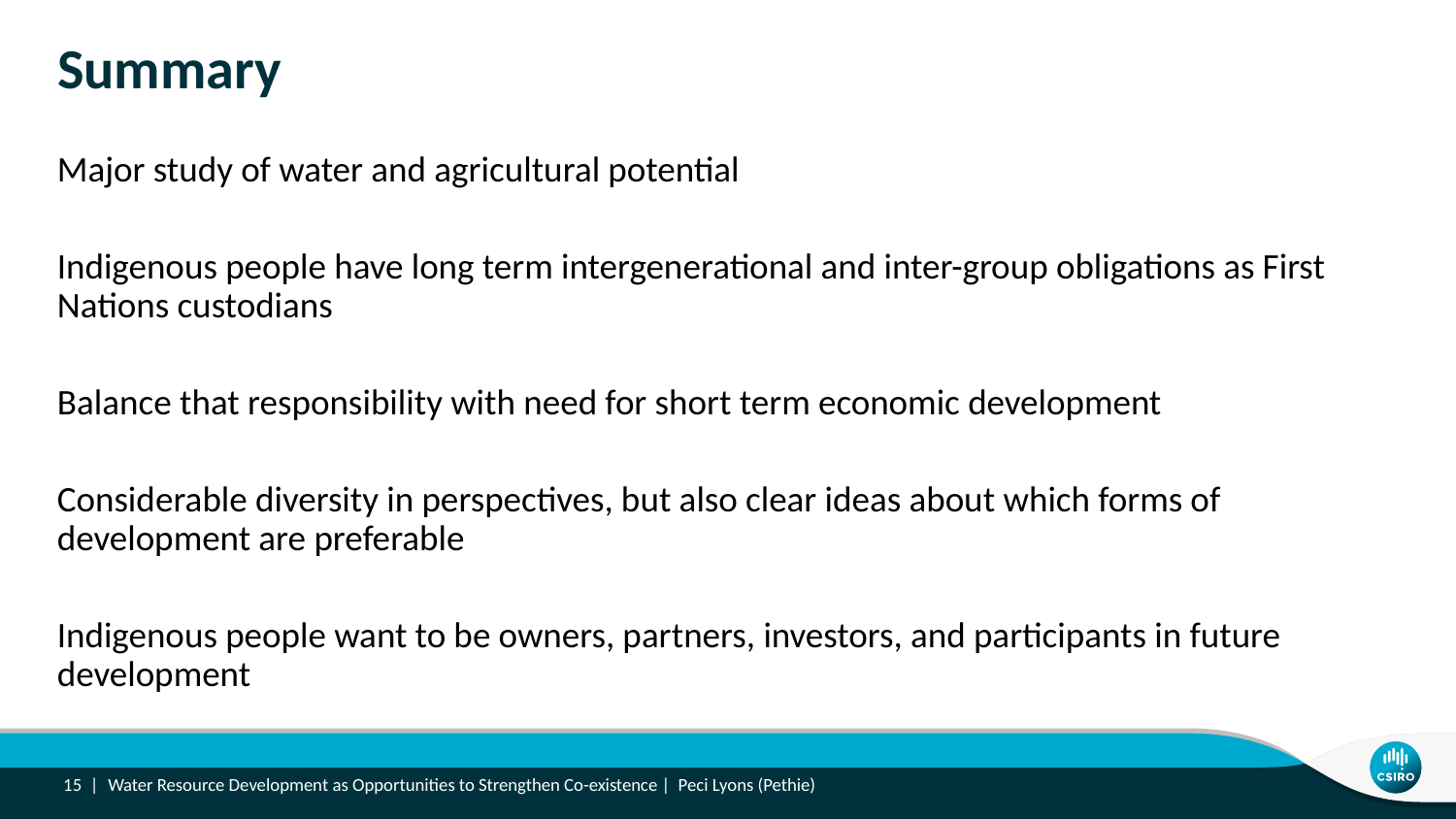

Summary
Major study of water and agricultural potential

Indigenous people have long term intergenerational and inter-group obligations as First Nations custodians

Balance that responsibility with need for short term economic development

Considerable diversity in perspectives, but also clear ideas about which forms of development are preferable

Indigenous people want to be owners, partners, investors, and participants in future development

15  |
Water Resource Development as Opportunities to Strengthen Co-existence |  Peci Lyons (Pethie)